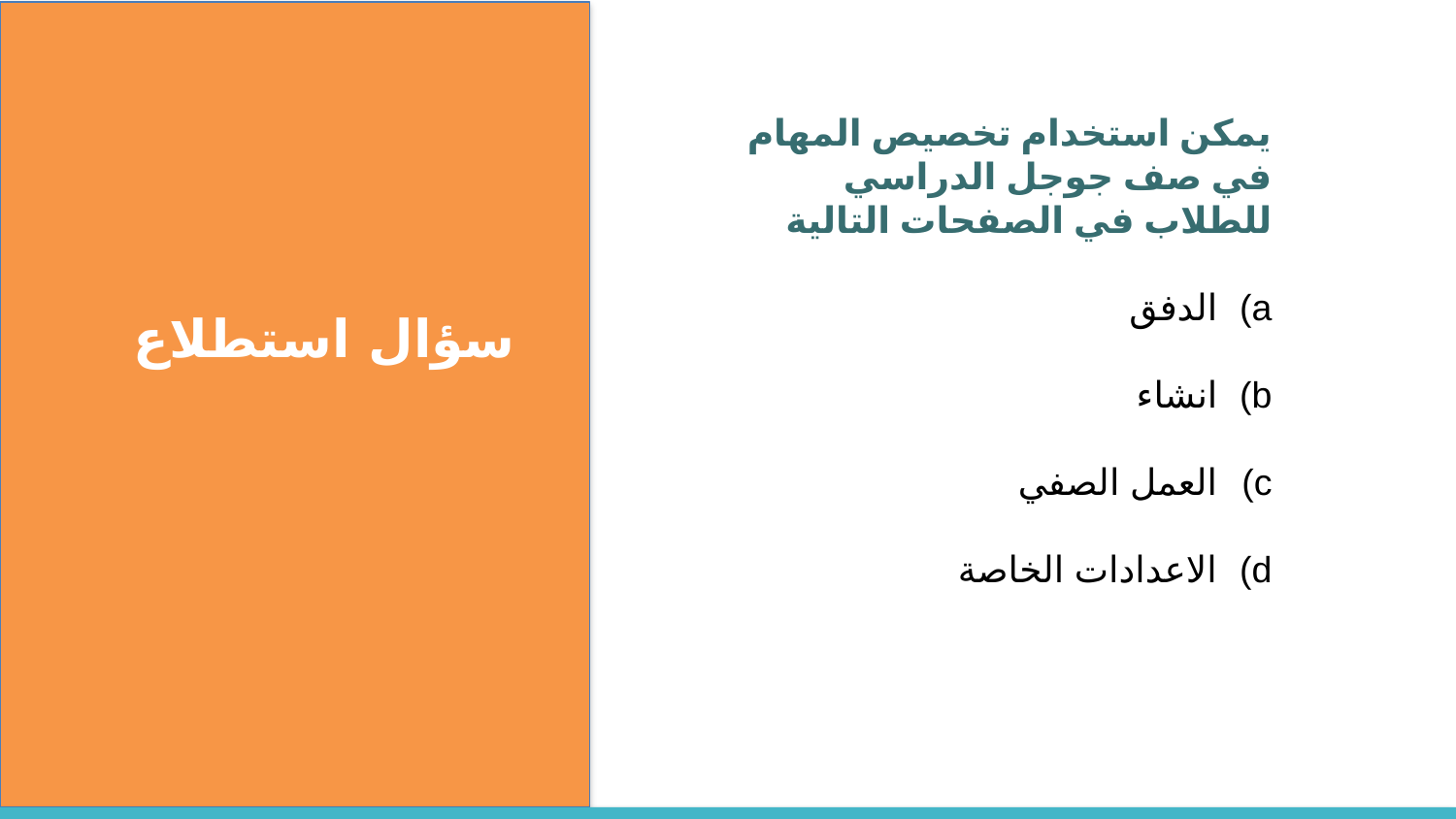

يمكن استخدام تخصيص المهام في صف جوجل الدراسي للطلاب في الصفحات التالية

الدفق

انشاء

العمل الصفي

الاعدادات الخاصة

سؤال استطلاع